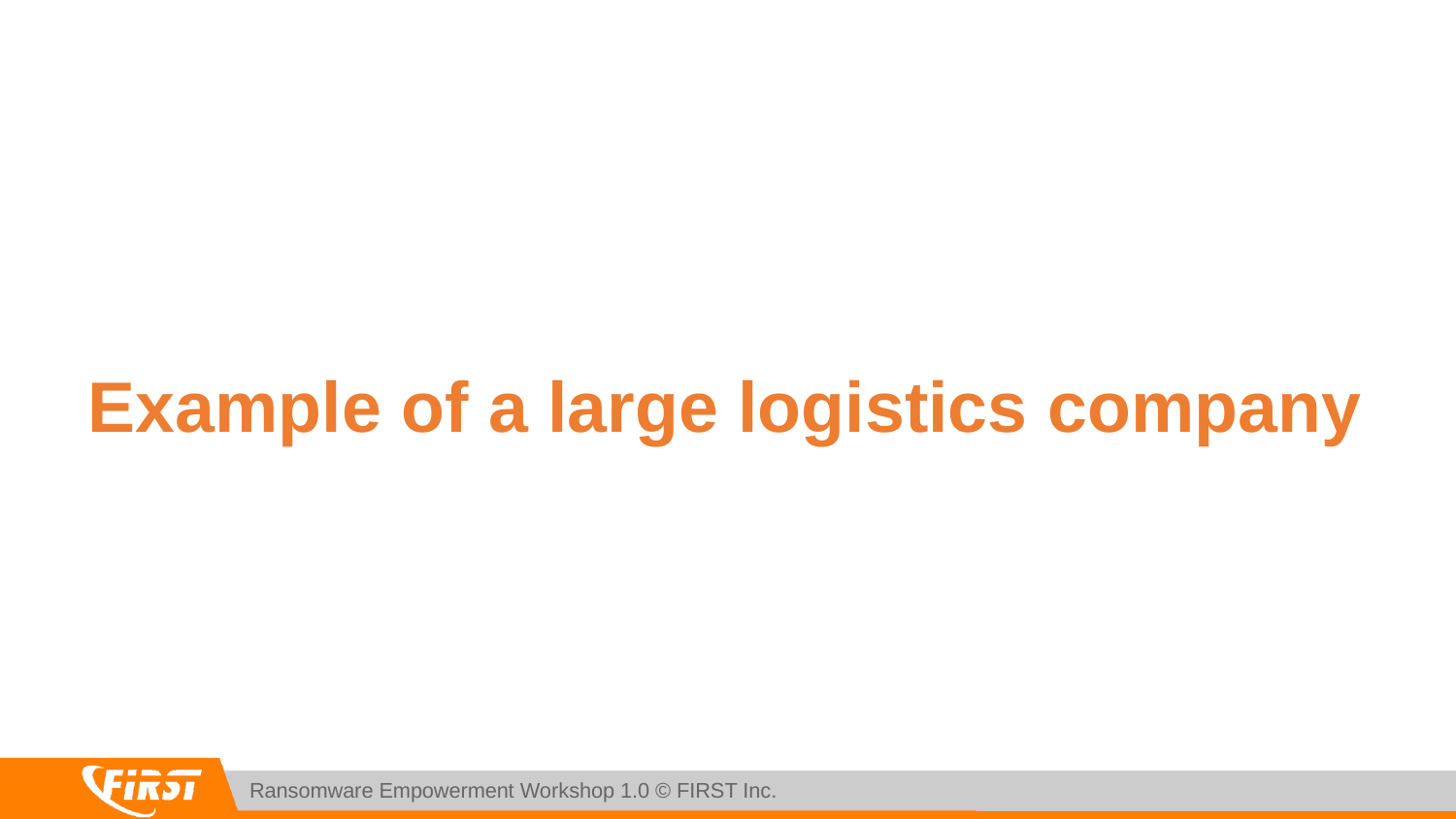

# Example of a large logistics company